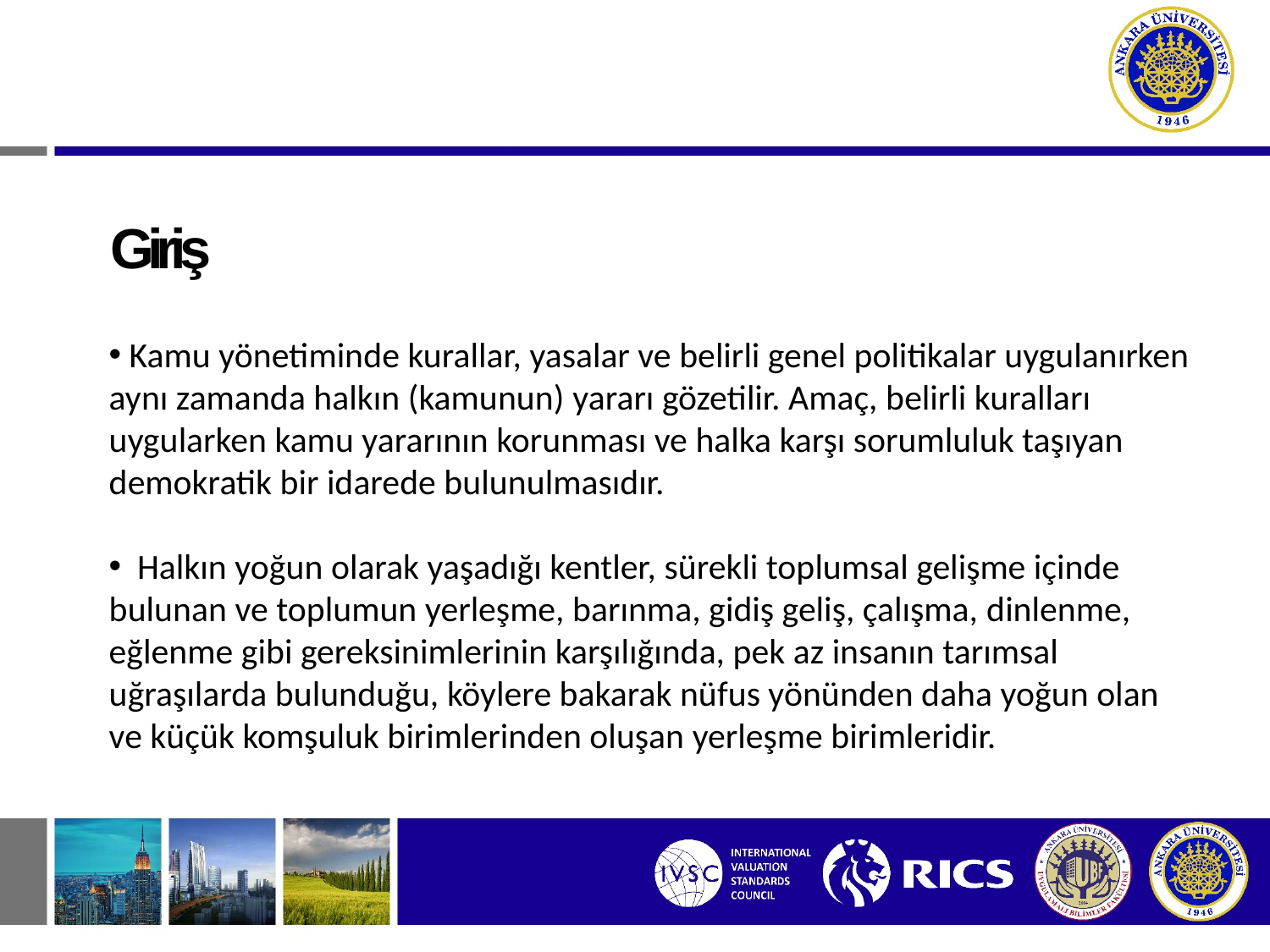

Giriş

 Kamu yönetiminde kurallar, yasalar ve belirli genel politikalar uygulanırken aynı zamanda halkın (kamunun) yararı gözetilir. Amaç, belirli kuralları uygularken kamu yararının korunması ve halka karşı sorumluluk taşıyan demokratik bir idarede bulunulmasıdır.

  Halkın yoğun olarak yaşadığı kentler, sürekli toplumsal gelişme içinde bulunan ve toplumun yerleşme, barınma, gidiş geliş, çalışma, dinlenme, eğlenme gibi gereksinimlerinin karşılığında, pek az insanın tarımsal uğraşılarda bulunduğu, köylere bakarak nüfus yönünden daha yoğun olan ve küçük komşuluk birimlerinden oluşan yerleşme birimleridir.